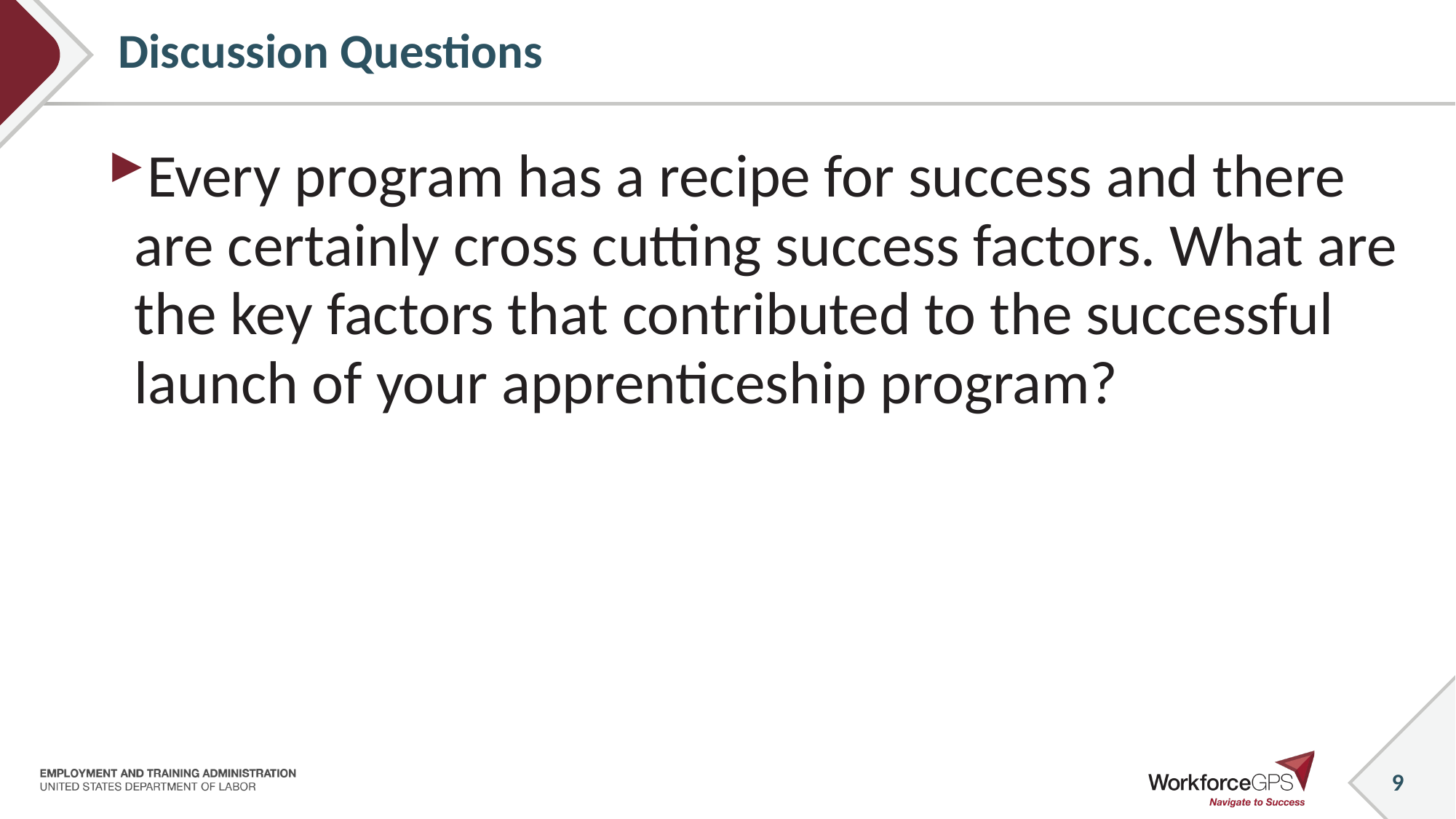

# Discussion Questions
Every program has a recipe for success and there are certainly cross cutting success factors. What are the key factors that contributed to the successful launch of your apprenticeship program?

9